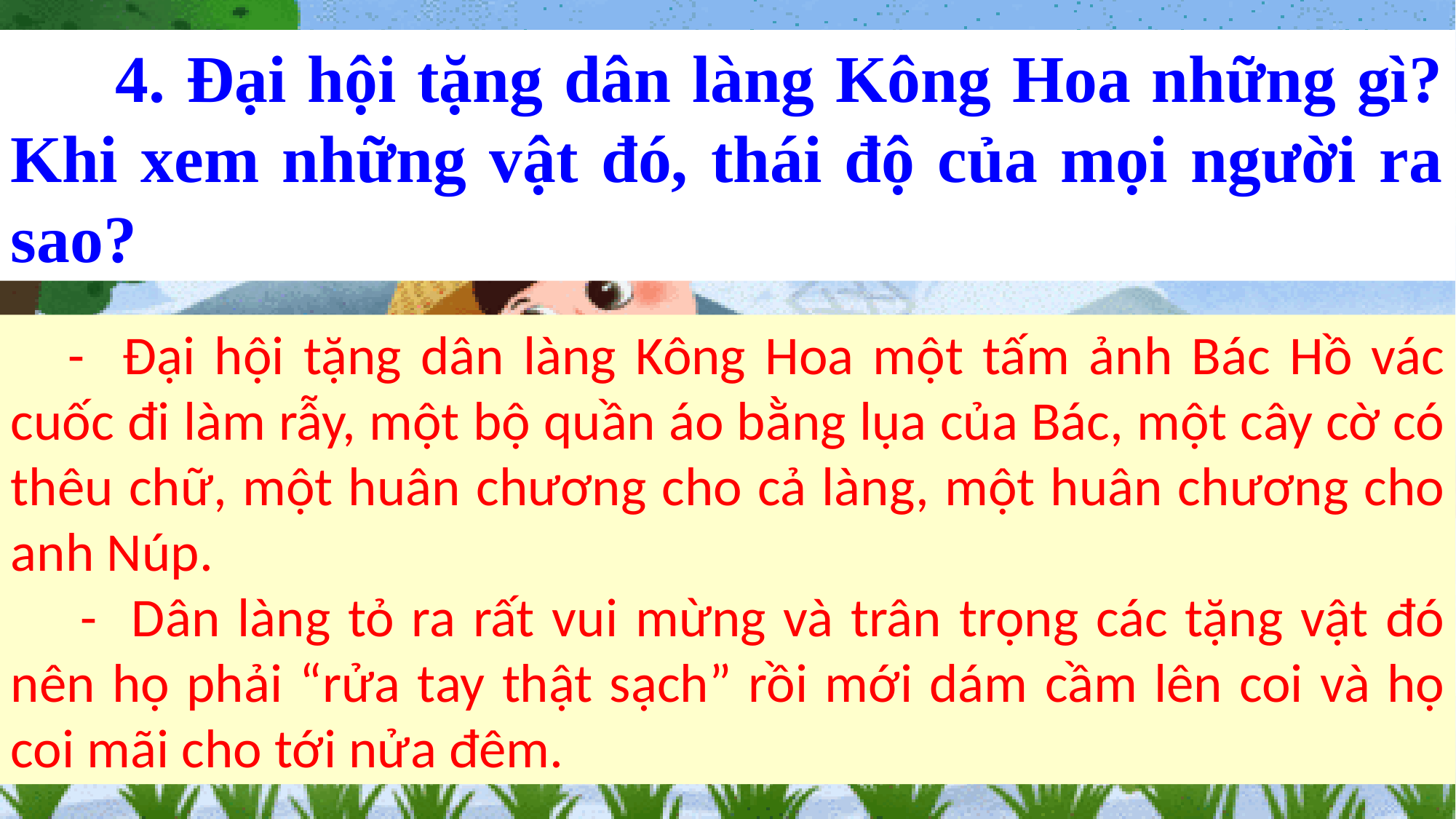

4. Đại hội tặng dân làng Kông Hoa những gì? Khi xem những vật đó, thái độ của mọi người ra sao?
   -  Đại hội tặng dân làng Kông Hoa một tấm ảnh Bác Hồ vác cuốc đi làm rẫy, một bộ quần áo bằng lụa của Bác, một cây cờ có thêu chữ, một huân chương cho cả làng, một huân chương cho anh Núp.
    -  Dân làng tỏ ra rất vui mừng và trân trọng các tặng vật đó nên họ phải “rửa tay thật sạch” rồi mới dám cầm lên coi và họ coi mãi cho tới nửa đêm.